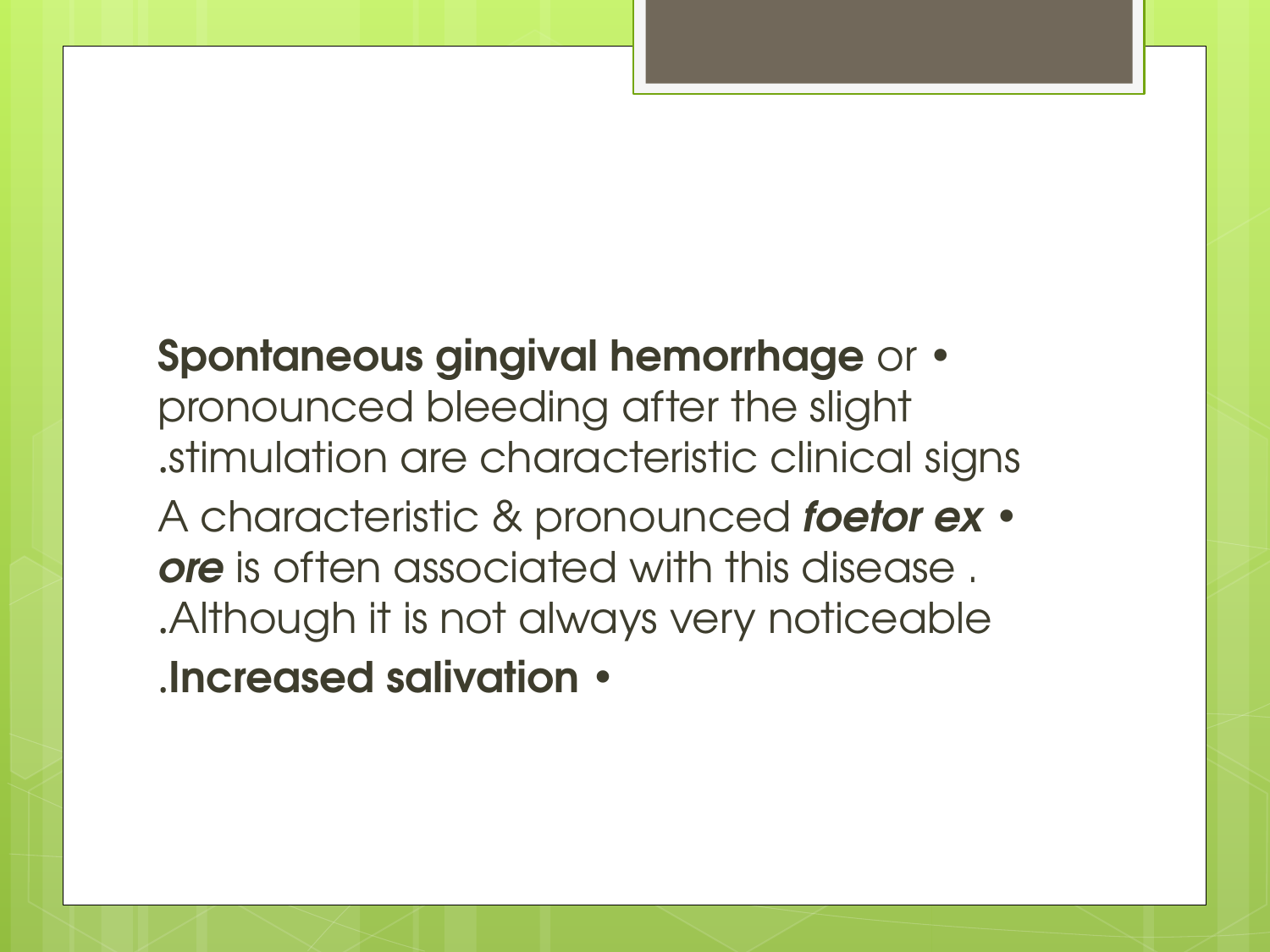

#
• Spontaneous gingival hemorrhage or pronounced bleeding after the slight stimulation are characteristic clinical signs.
• A characteristic & pronounced foetor ex ore is often associated with this disease . Although it is not always very noticeable.
• Increased salivation.